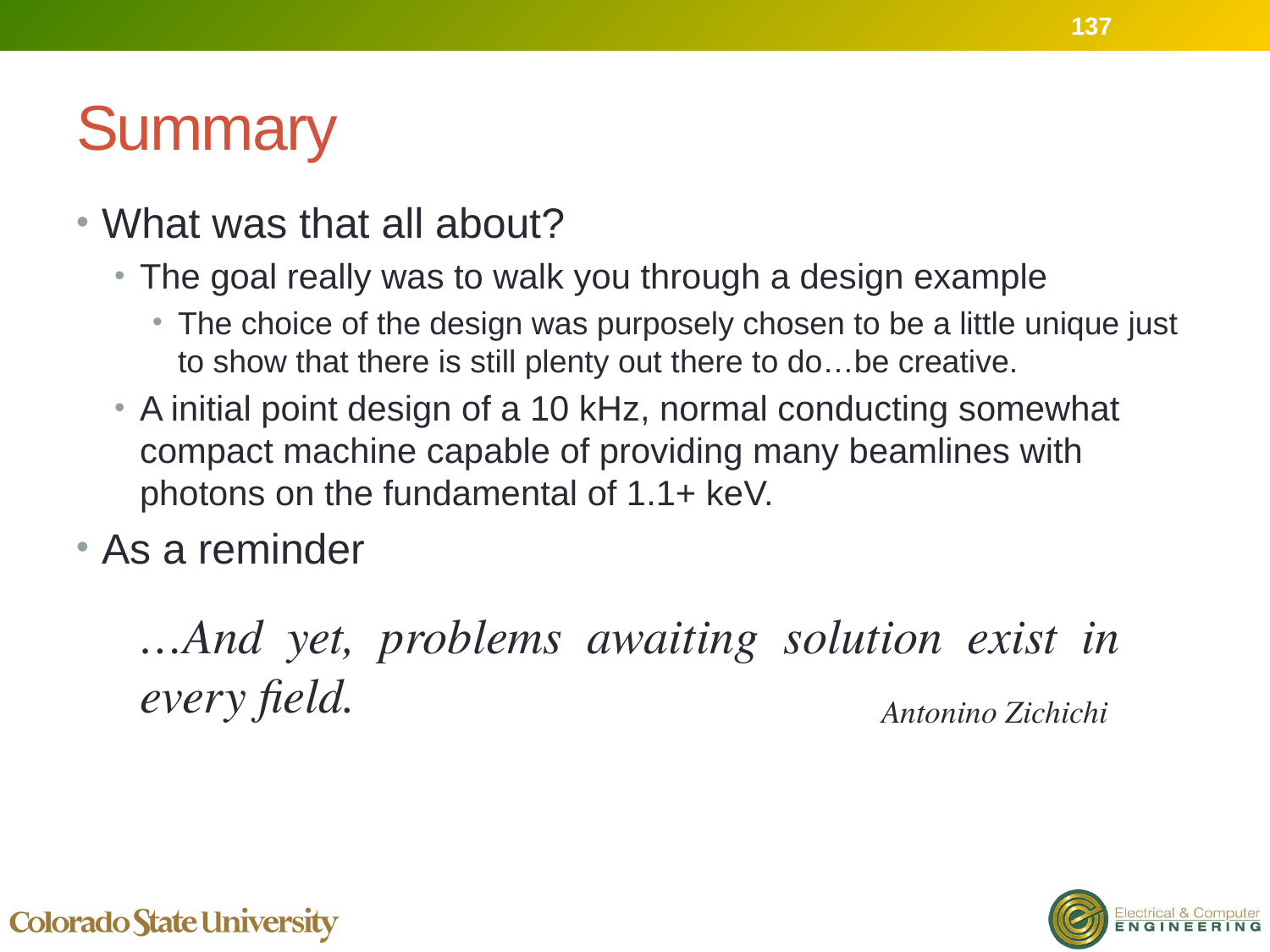

137
# Summary
What was that all about?
The goal really was to walk you through a design example
The choice of the design was purposely chosen to be a little unique just to show that there is still plenty out there to do…be creative.
A initial point design of a 10 kHz, normal conducting somewhat compact machine capable of providing many beamlines with photons on the fundamental of 1.1+ keV.
As a reminder
…And yet, problems awaiting solution exist in every field.
Antonino Zichichi